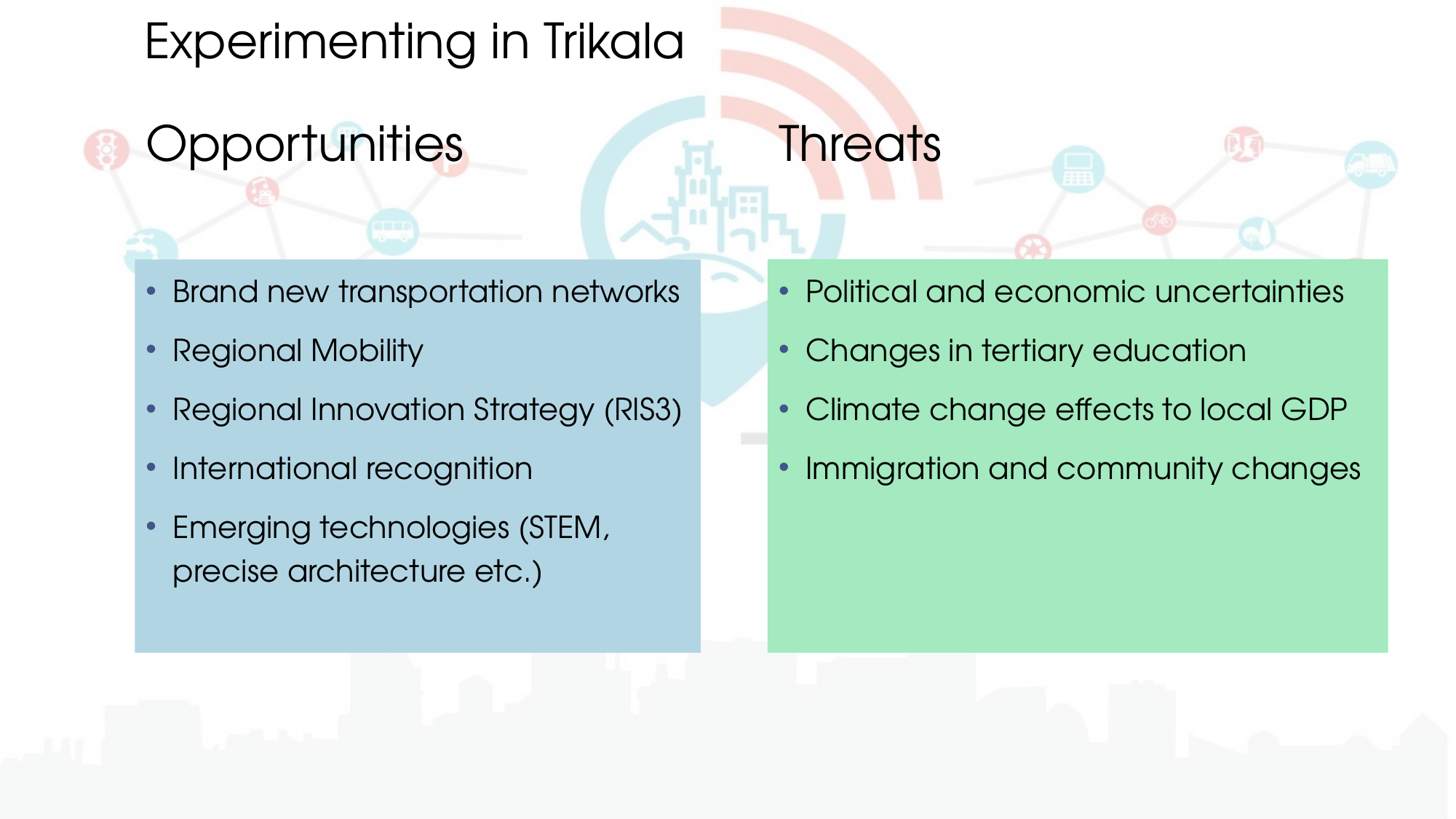

Experimenting in Trikala
# Opportunities
Threats
Brand new transportation networks
Regional Mobility
Regional Innovation Strategy (RIS3)
International recognition
Emerging technologies (STEM, precise architecture etc.)

Political and economic uncertainties
Changes in tertiary education
Climate change effects to local GDP
Immigration and community changes